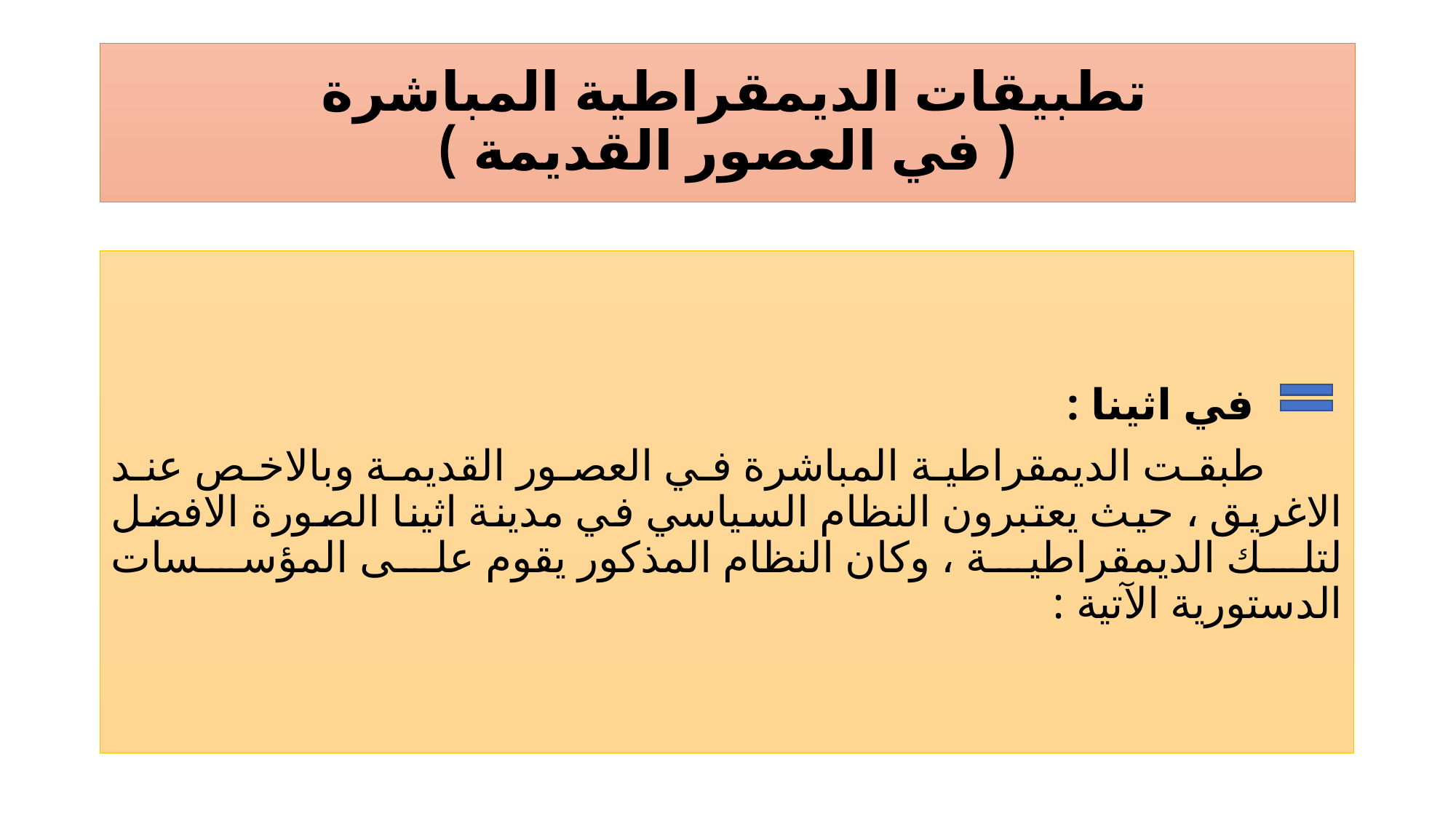

# تطبيقات الديمقراطية المباشرة ( في العصور القديمة )

        في اثينا :
       طبقت الديمقراطية المباشرة في العصور القديمة وبالاخص عند الاغريق ، حيث يعتبرون النظام السياسي في مدينة اثينا الصورة الافضل لتلك الديمقراطية ، وكان النظام المذكور يقوم على المؤسسات الدستورية الآتية :